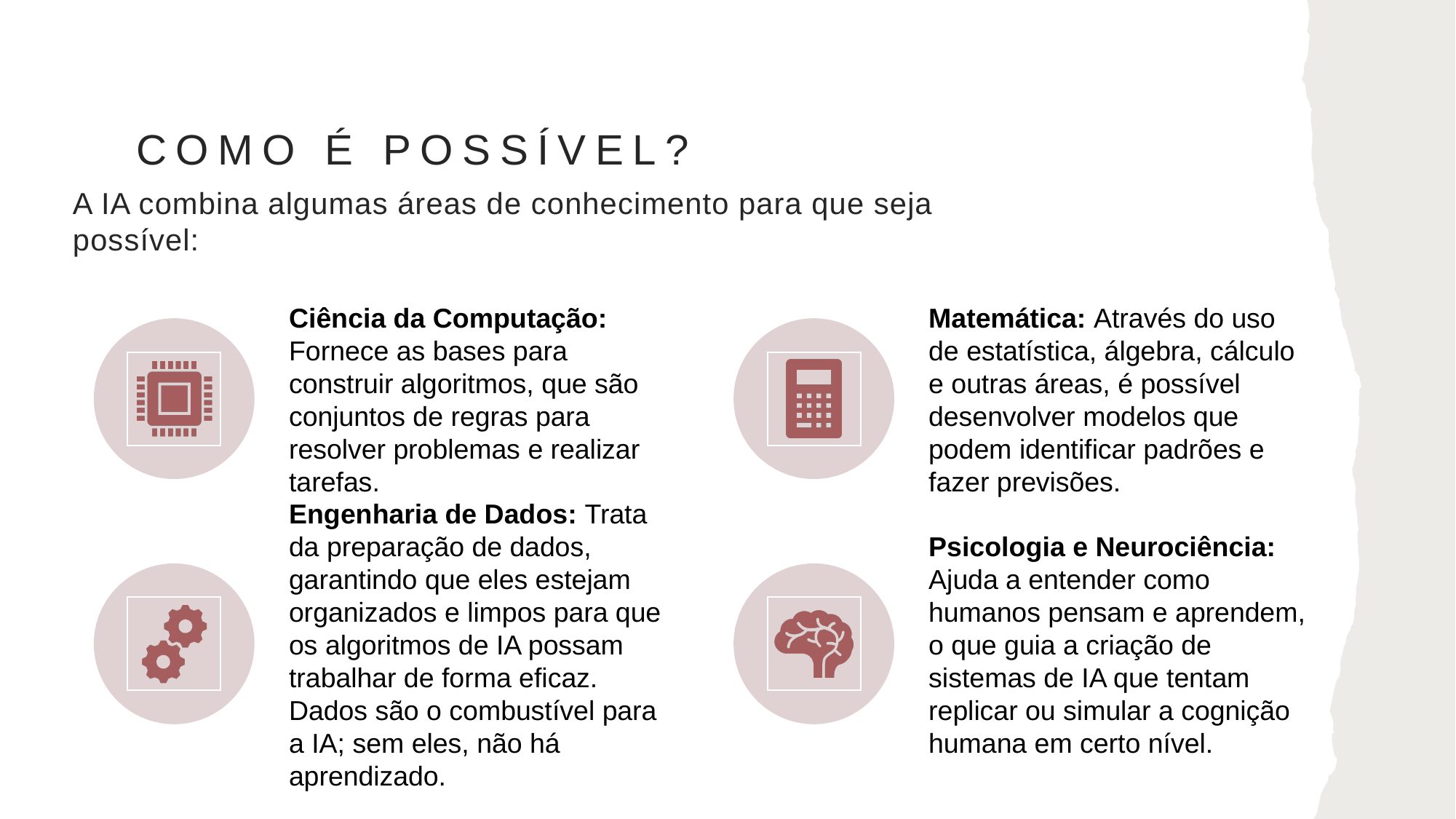

# COMO É POSSÍVEL?
A IA combina algumas áreas de conhecimento para que seja possível:
Ciência da Computação: Fornece as bases para construir algoritmos, que são conjuntos de regras para resolver problemas e realizar tarefas.
Matemática: Através do uso de estatística, álgebra, cálculo e outras áreas, é possível desenvolver modelos que podem identificar padrões e fazer previsões.
Engenharia de Dados: Trata da preparação de dados, garantindo que eles estejam organizados e limpos para que os algoritmos de IA possam trabalhar de forma eficaz. Dados são o combustível para a IA; sem eles, não há aprendizado.
Psicologia e Neurociência: Ajuda a entender como humanos pensam e aprendem, o que guia a criação de sistemas de IA que tentam replicar ou simular a cognição humana em certo nível.